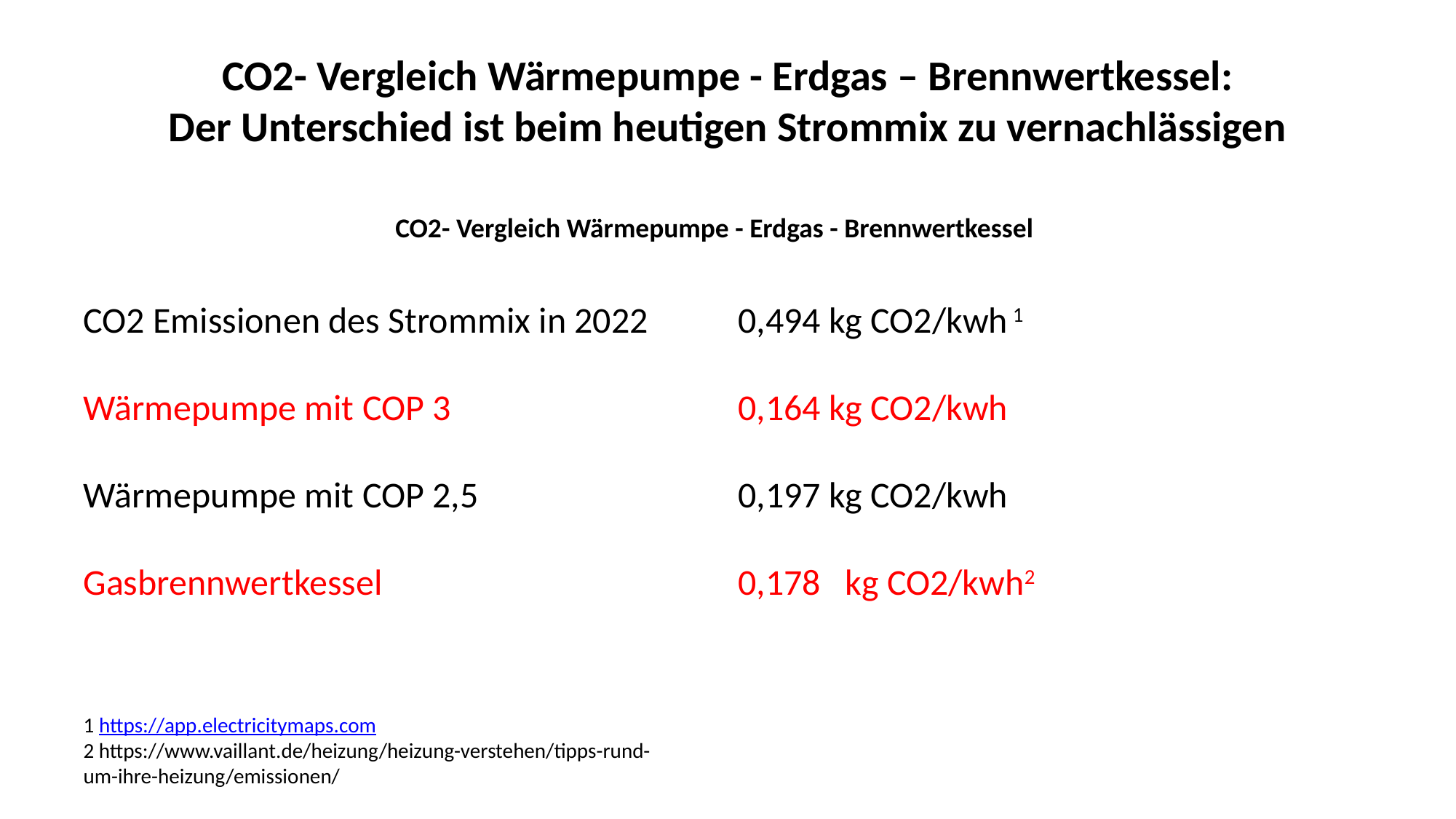

# CO2- Vergleich Wärmepumpe - Erdgas – Brennwertkessel: Der Unterschied ist beim heutigen Strommix zu vernachlässigen
CO2- Vergleich Wärmepumpe - Erdgas - Brennwertkessel
CO2 Emissionen des Strommix in 2022  	0,494 kg CO2/kwh 1
Wärmepumpe mit COP 3  			0,164 kg CO2/kwh
Wärmepumpe mit COP 2,5 			0,197 kg CO2/kwh

Gasbrennwertkessel				0,178   kg CO2/kwh2

1 https://app.electricitymaps.com
2 https://www.vaillant.de/heizung/heizung-verstehen/tipps-rund-um-ihre-heizung/emissionen/